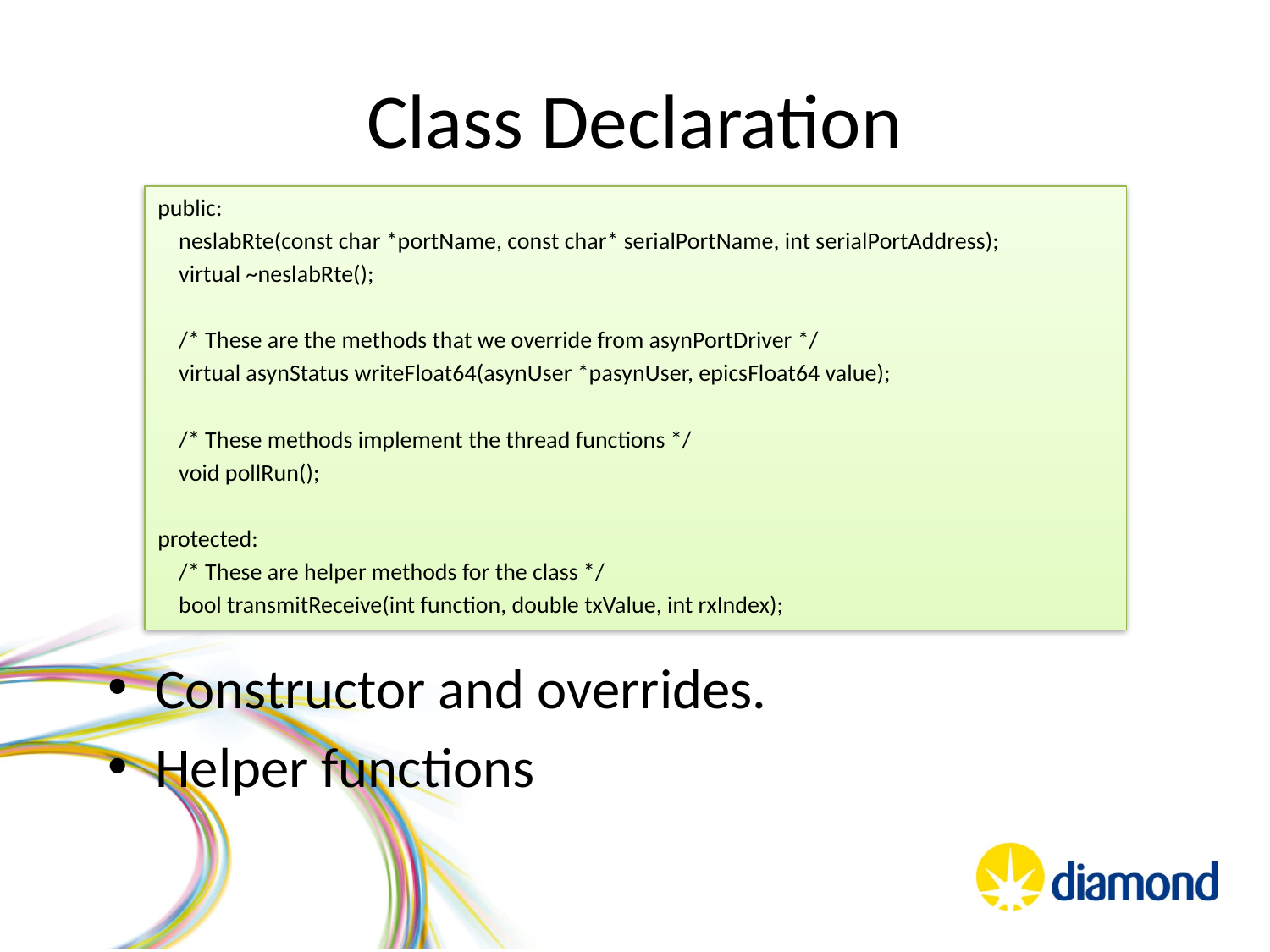

# Class Declaration
public:
    neslabRte(const char *portName, const char* serialPortName, int serialPortAddress);
    virtual ~neslabRte();

    /* These are the methods that we override from asynPortDriver */
    virtual asynStatus writeFloat64(asynUser *pasynUser, epicsFloat64 value);

    /* These methods implement the thread functions */
    void pollRun();

protected:
    /* These are helper methods for the class */
    bool transmitReceive(int function, double txValue, int rxIndex);

Constructor and overrides.
Helper functions